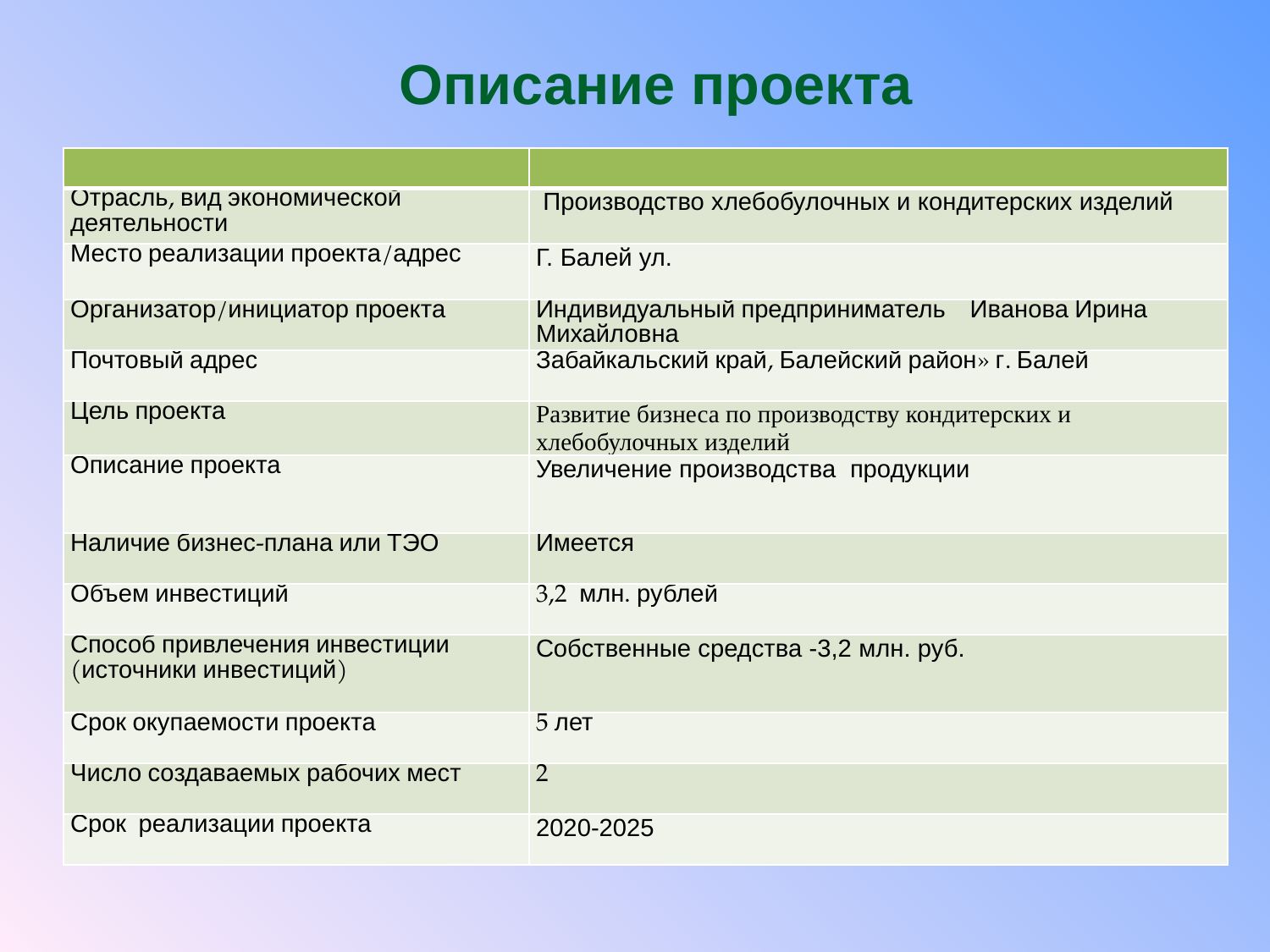

Описание проекта
|  |  |
| --- | --- |
| Отрасль, вид экономической деятельности | Производство хлебобулочных и кондитерских изделий |
| Место реализации проекта/адрес | Г. Балей ул. |
| Организатор/инициатор проекта | Индивидуальный предприниматель Иванова Ирина Михайловна |
| Почтовый адрес | Забайкальский край, Балейский район» г. Балей |
| Цель проекта | Развитие бизнеса по производству кондитерских и хлебобулочных изделий |
| Описание проекта | Увеличение производства продукции |
| Наличие бизнес-плана или ТЭО | Имеется |
| Объем инвестиций | 3,2 млн. рублей |
| Способ привлечения инвестиции (источники инвестиций) | Собственные средства -3,2 млн. руб. |
| Срок окупаемости проекта | 5 лет |
| Число создаваемых рабочих мест | 2 |
| Срок реализации проекта | 2020-2025 |